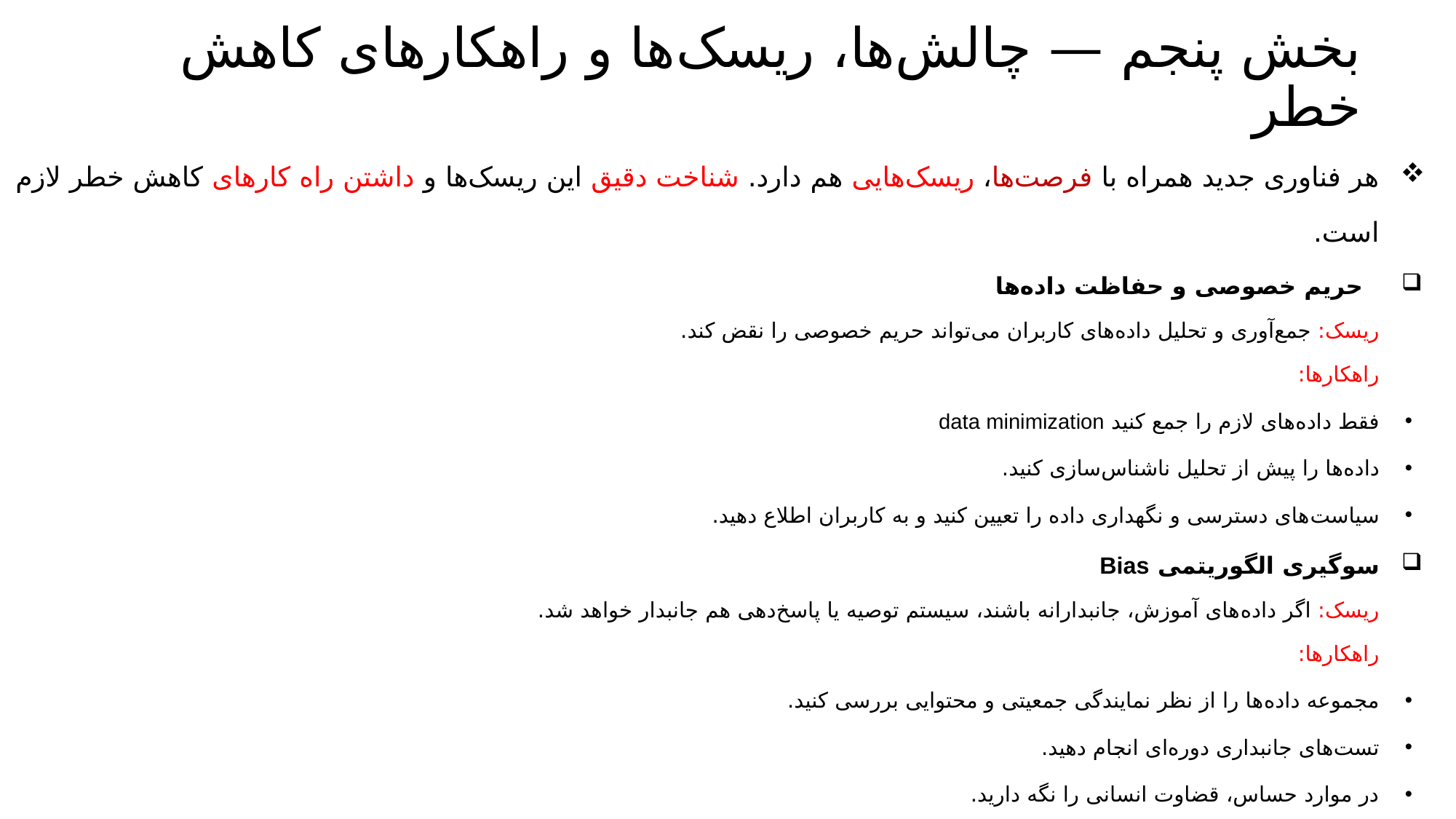

# بخش پنجم — چالش‌ها، ریسک‌ها و راهکارهای کاهش خطر
هر فناوری جدید همراه با فرصت‌ها، ریسک‌هایی هم دارد. شناخت دقیق این ریسک‌ها و داشتن راه کارهای کاهش خطر لازم است.
  حریم خصوصی و حفاظت داده‌ها
ریسک: جمع‌آوری و تحلیل داده‌های کاربران می‌تواند حریم خصوصی را نقض کند.
راهکارها:
فقط داده‌های لازم را جمع کنید data minimization
داده‌ها را پیش از تحلیل ناشناس‌سازی کنید.
سیاست‌های دسترسی و نگهداری داده را تعیین کنید و به کاربران اطلاع دهید.
سوگیری الگوریتمی Bias
ریسک: اگر داده‌های آموزش، جانبدارانه باشند، سیستم توصیه یا پاسخ‌دهی هم جانبدار خواهد شد.
راهکارها:
مجموعه داده‌ها را از نظر نمایندگی جمعیتی و محتوایی بررسی کنید.
تست‌های جانبداری دوره‌ای انجام دهید.
در موارد حساس، قضاوت انسانی را نگه دارید.